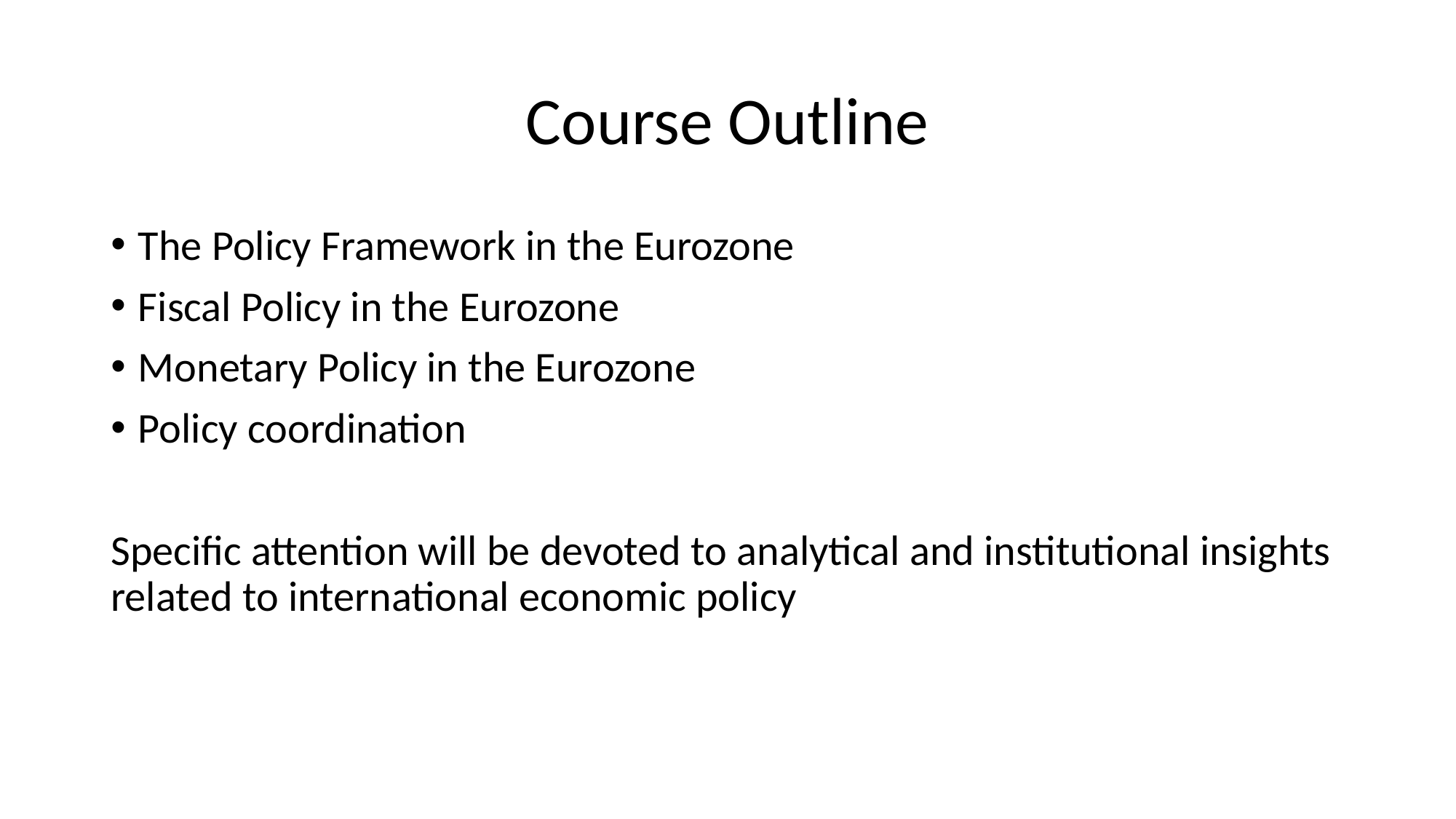

# Course Outline
The Policy Framework in the Eurozone
Fiscal Policy in the Eurozone
Monetary Policy in the Eurozone
Policy coordination

Specific attention will be devoted to analytical and institutional insights related to international economic policy